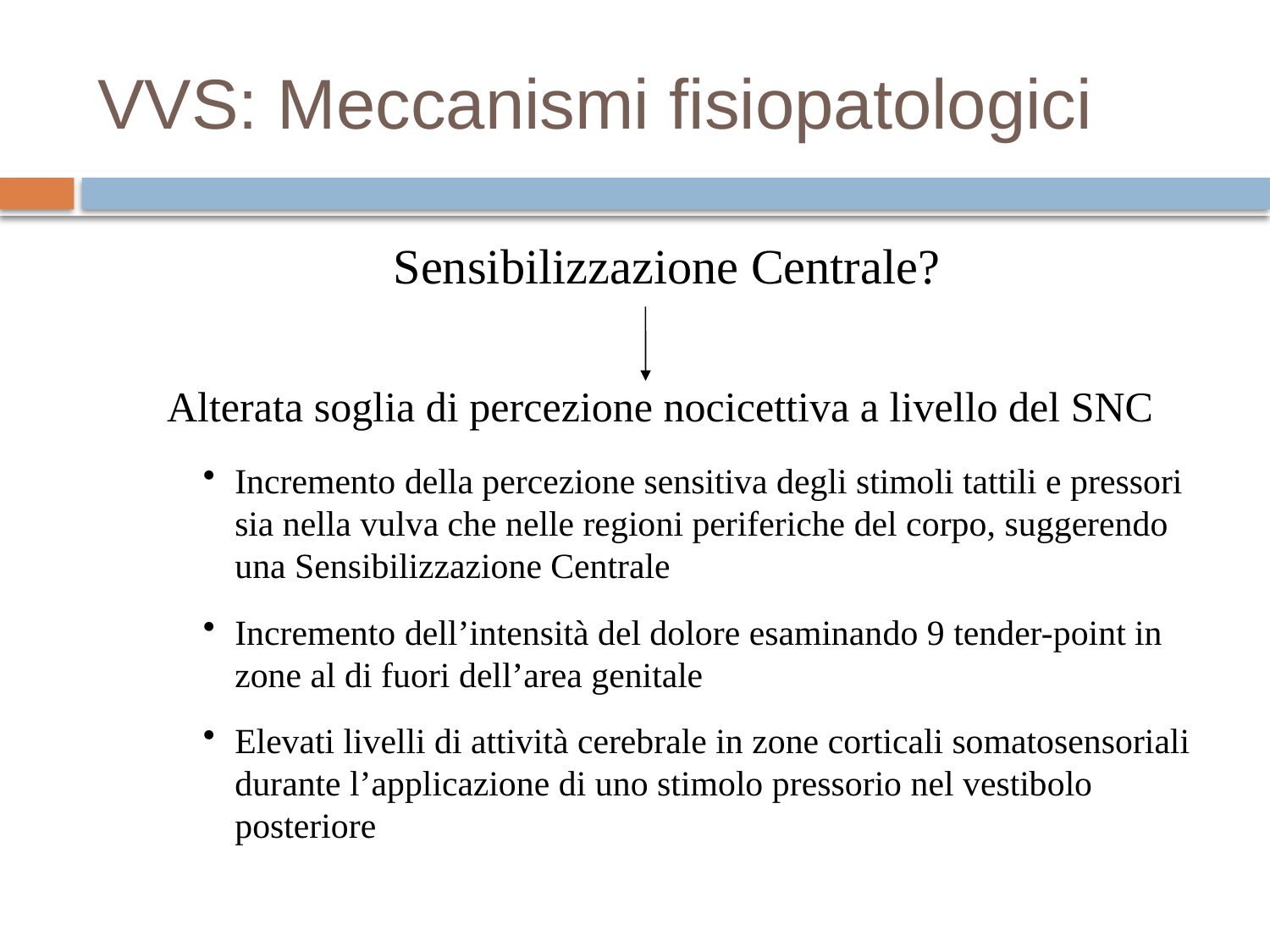

# VVS: Meccanismi fisiopatologici
Sensibilizzazione Centrale?

Alterata soglia di percezione nocicettiva a livello del SNC

Incremento della percezione sensitiva degli stimoli tattili e pressori sia nella vulva che nelle regioni periferiche del corpo, suggerendo una Sensibilizzazione Centrale

Incremento dell’intensità del dolore esaminando 9 tender-point in  zone al di fuori dell’area genitale

Elevati livelli di attività cerebrale in zone corticali somatosensoriali durante l’applicazione di uno stimolo pressorio nel vestibolo posteriore